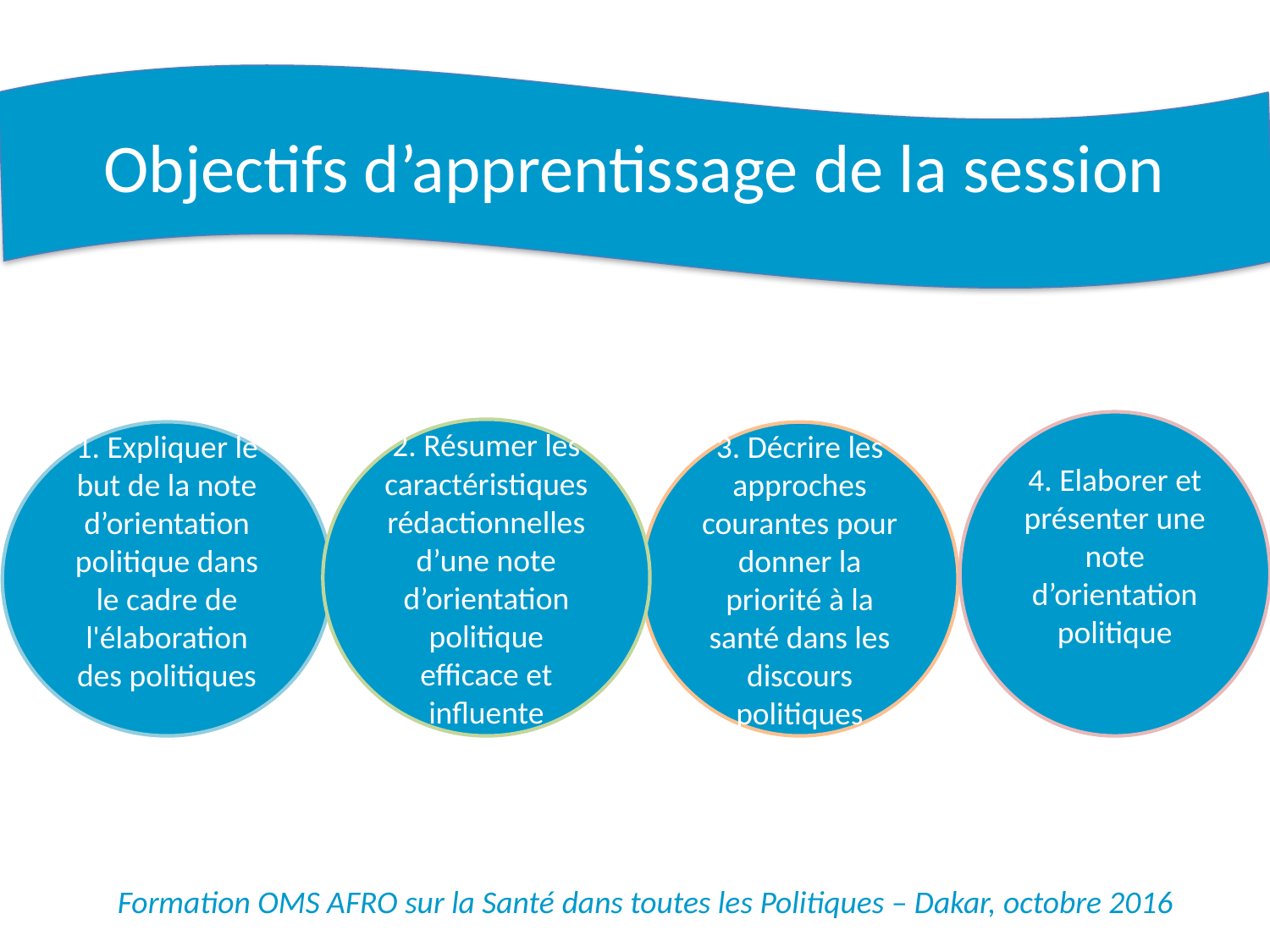

# Objectifs d’apprentissage de la session
4. Elaborer et présenter une note d’orientation politique

2. Résumer les caractéristiques rédactionnelles d’une note d’orientation politique efficace et influente
1. Expliquer le but de la note d’orientation politique dans le cadre de l'élaboration des politiques

3. Décrire les approches courantes pour donner la priorité à la santé dans les discours politiques

Formation OMS AFRO sur la Santé dans toutes les Politiques – Dakar, octobre 2016